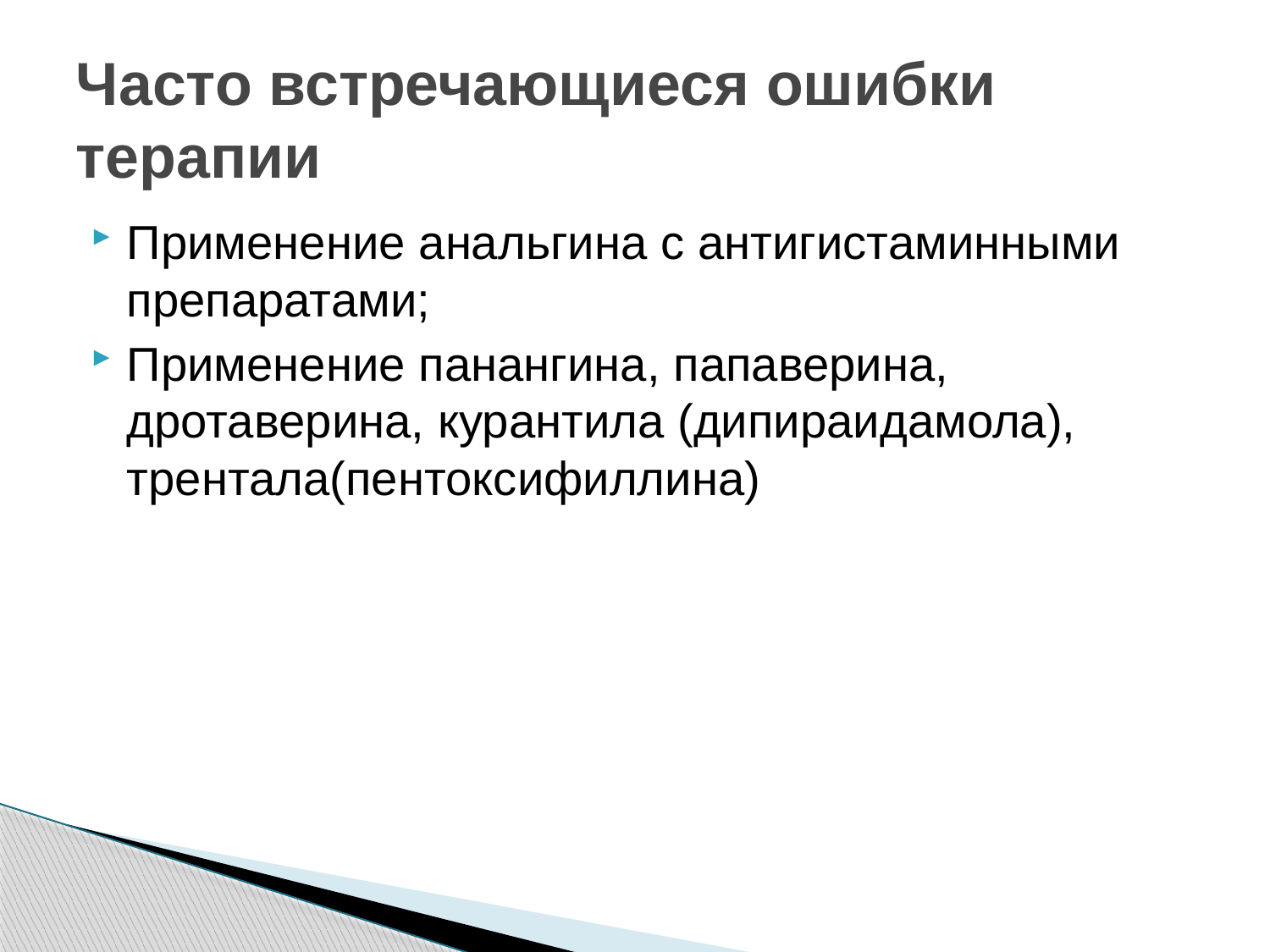

# Часто встречающиеся ошибки терапии
Применение анальгина с антигистаминными препаратами;
Применение панангина, папаверина, дротаверина, курантила (дипираидамола), трентала(пентоксифиллина)